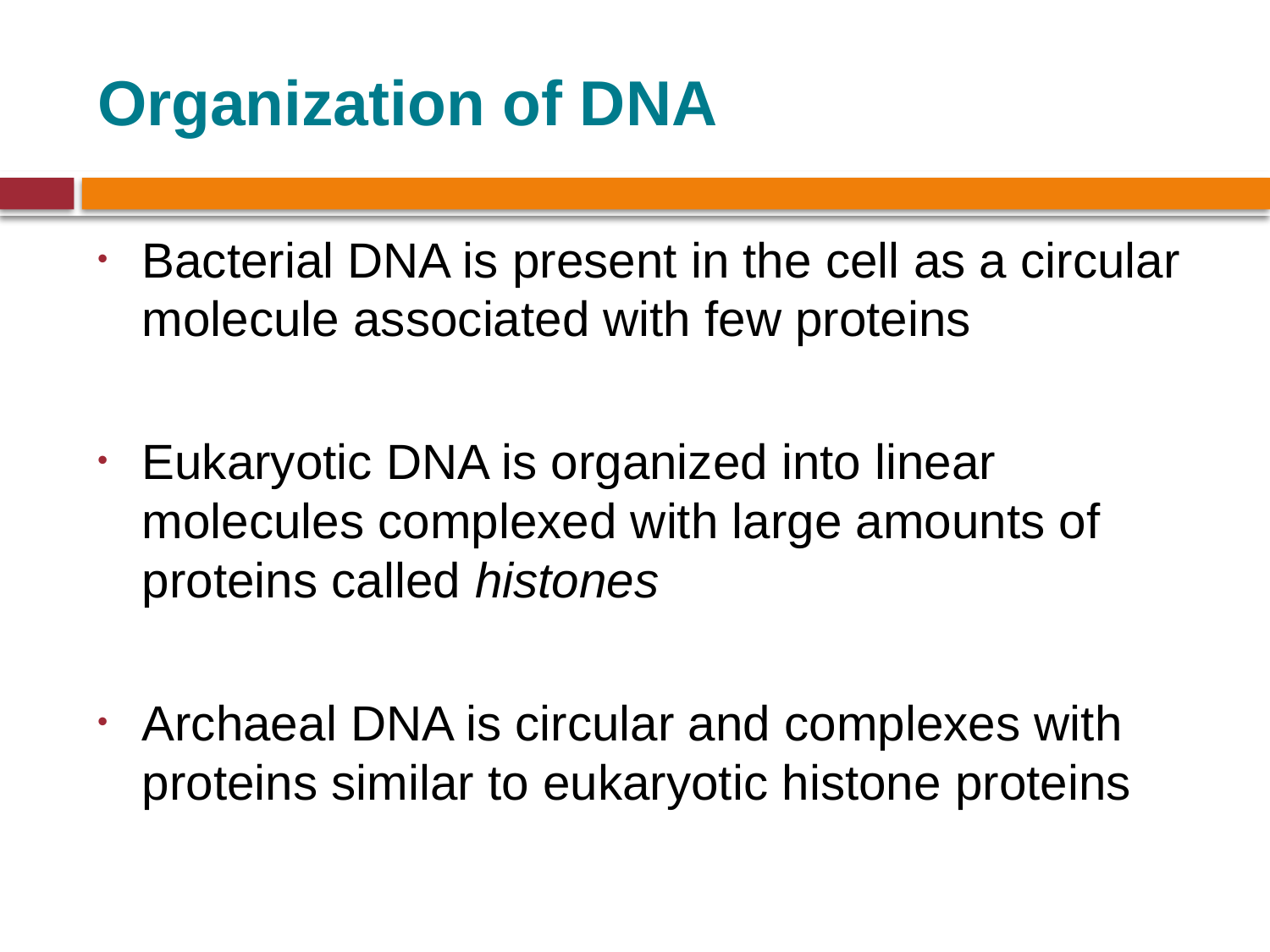

# Organization of DNA
Bacterial DNA is present in the cell as a circular molecule associated with few proteins

Eukaryotic DNA is organized into linear molecules complexed with large amounts of proteins called histones

Archaeal DNA is circular and complexes with proteins similar to eukaryotic histone proteins